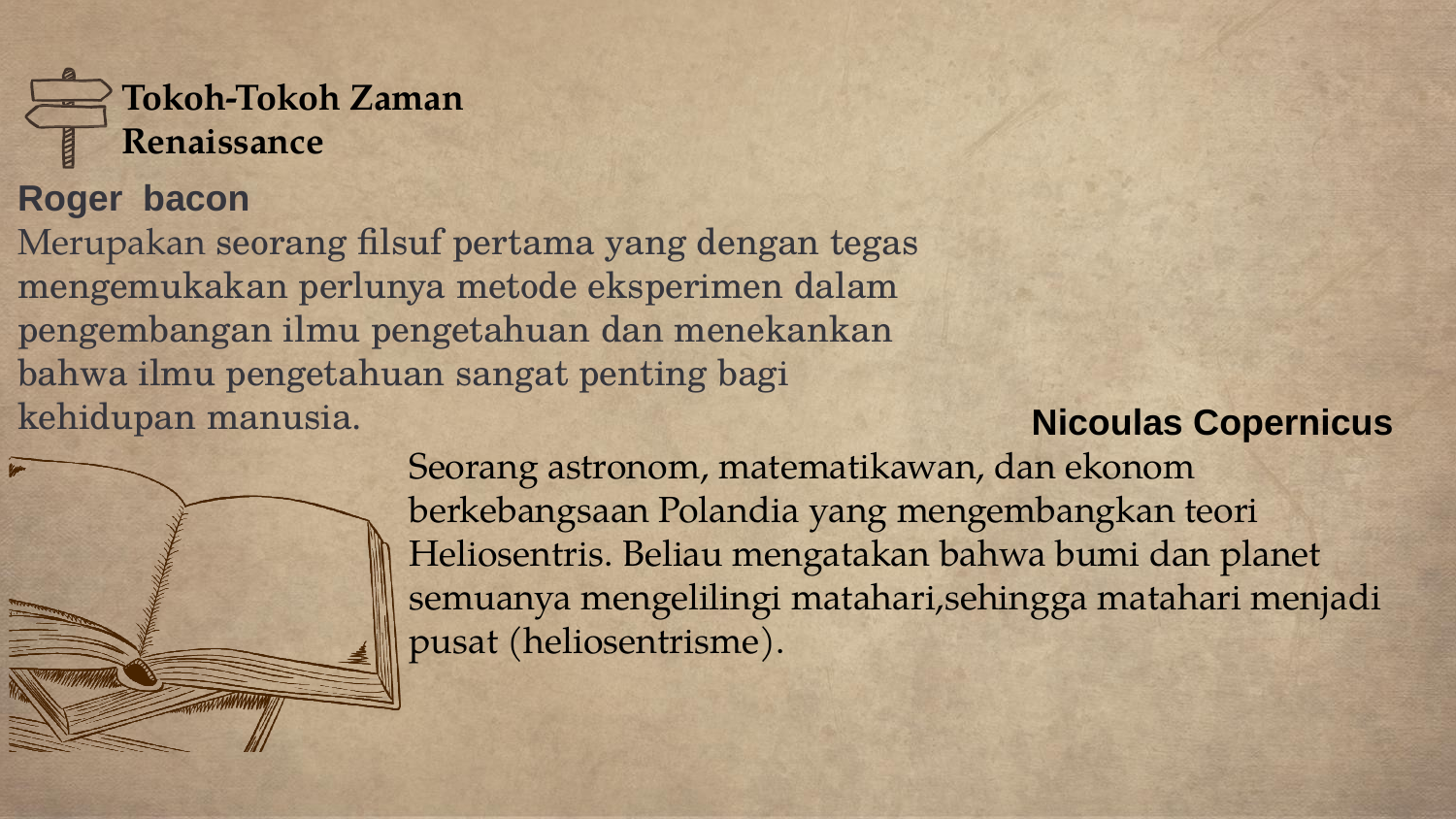

# Tokoh-Tokoh Zaman Renaissance
Roger  bacon
Merupakan seorang filsuf pertama yang dengan tegas mengemukakan perlunya metode eksperimen dalam pengembangan ilmu pengetahuan dan menekankan bahwa ilmu pengetahuan sangat penting bagi kehidupan manusia.
Nicoulas Copernicus
Seorang astronom, matematikawan, dan ekonom berkebangsaan Polandia yang mengembangkan teori Heliosentris. Beliau mengatakan bahwa bumi dan planet semuanya mengelilingi matahari,sehingga matahari menjadi pusat (heliosentrisme).